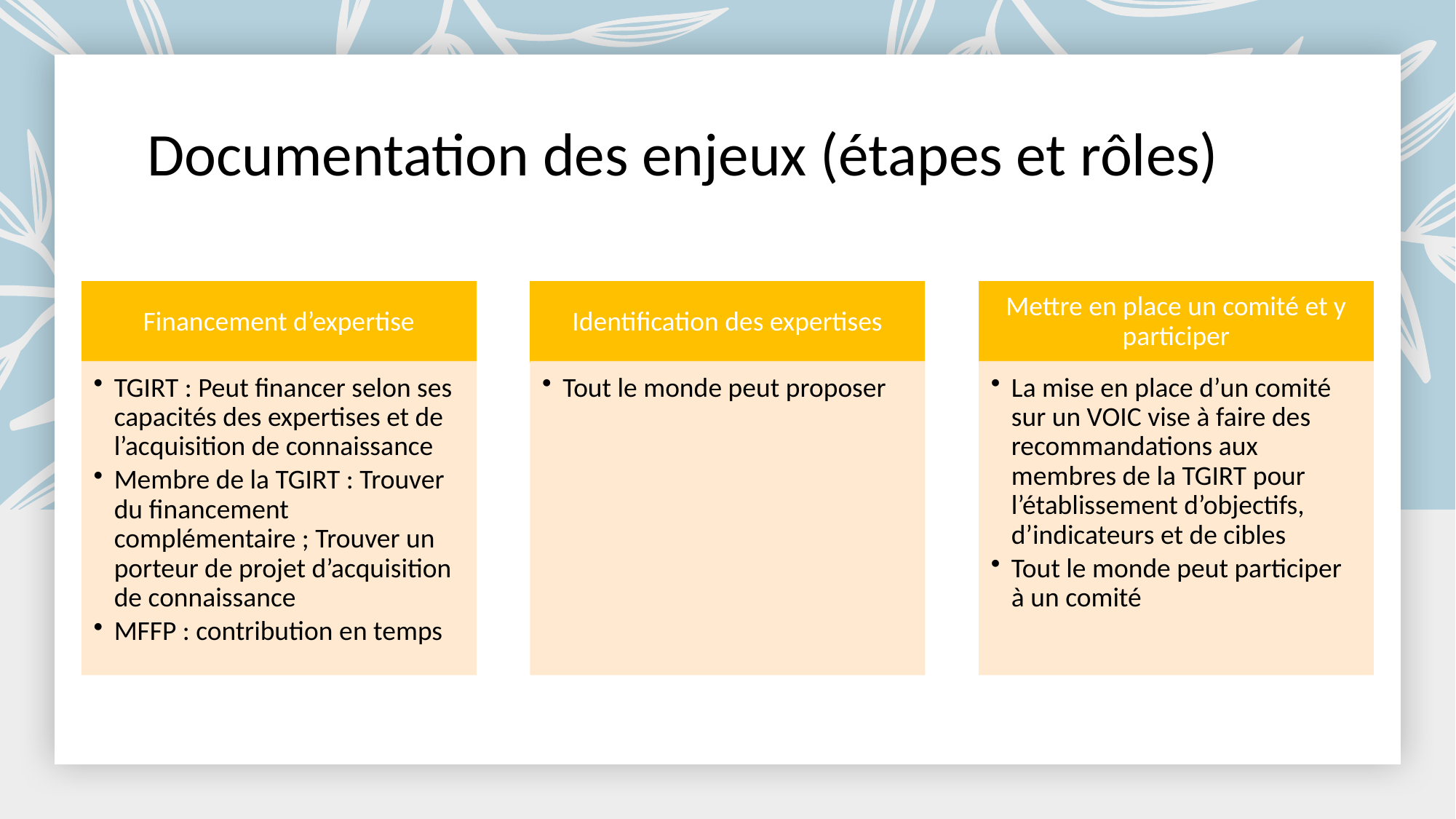

# Documentation des enjeux (étapes et rôles)
Financement d’expertise
TGIRT : Peut financer selon ses capacités des expertises et de l’acquisition de connaissance
Membre de la TGIRT : Trouver du financement complémentaire ; Trouver un porteur de projet d’acquisition de connaissance
MFFP : contribution en temps
Identification des expertises
Tout le monde peut proposer
Mettre en place un comité et y participer
La mise en place d’un comité sur un VOIC vise à faire des recommandations aux membres de la TGIRT pour l’établissement d’objectifs, d’indicateurs et de cibles
Tout le monde peut participer à un comité